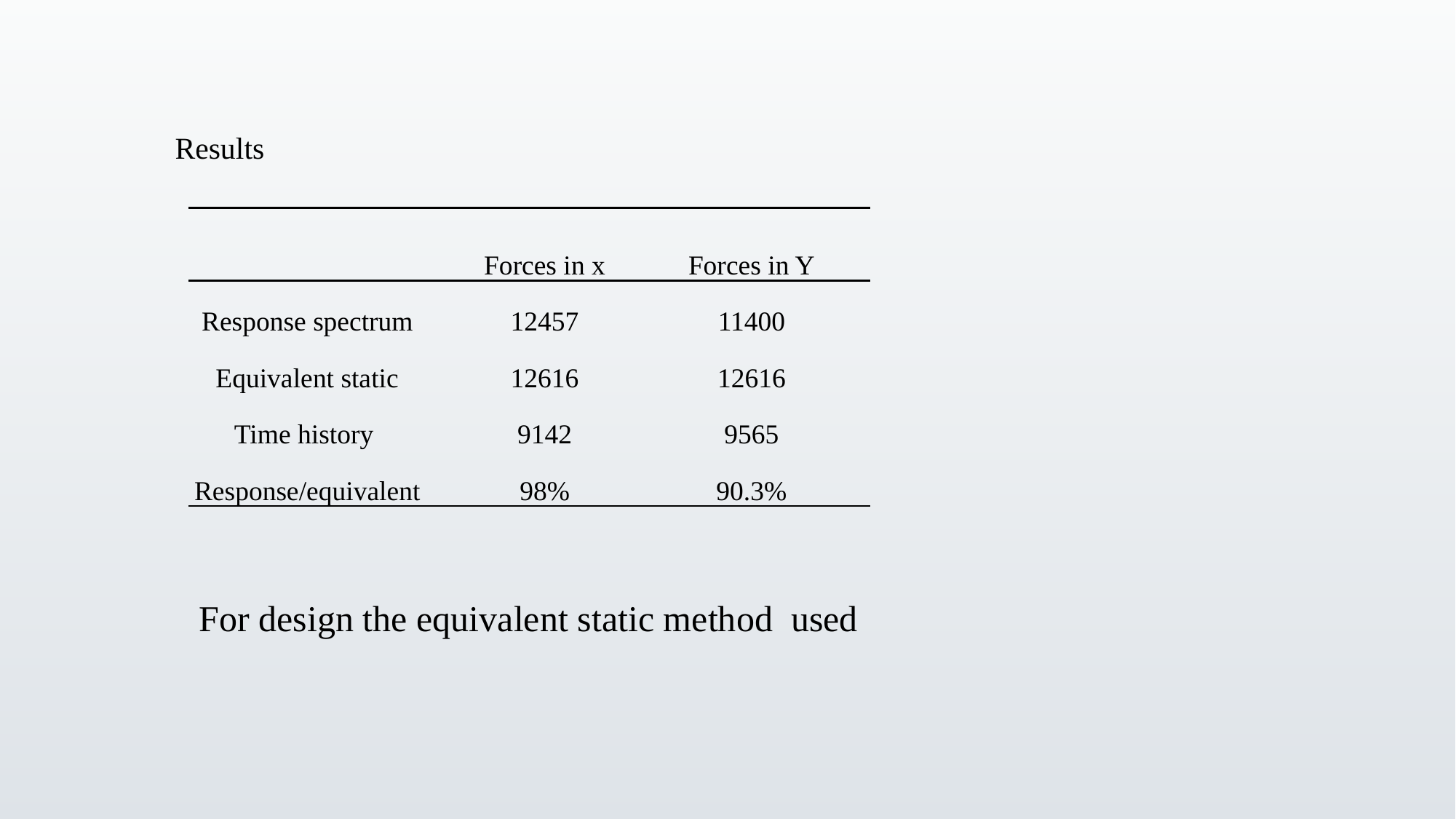

Results
|  | Forces in x | Forces in Y |
| --- | --- | --- |
| Response spectrum | 12457 | 11400 |
| Equivalent static | 12616 | 12616 |
| Time history | 9142 | 9565 |
| Response/equivalent | 98% | 90.3% |
For design the equivalent static method  used